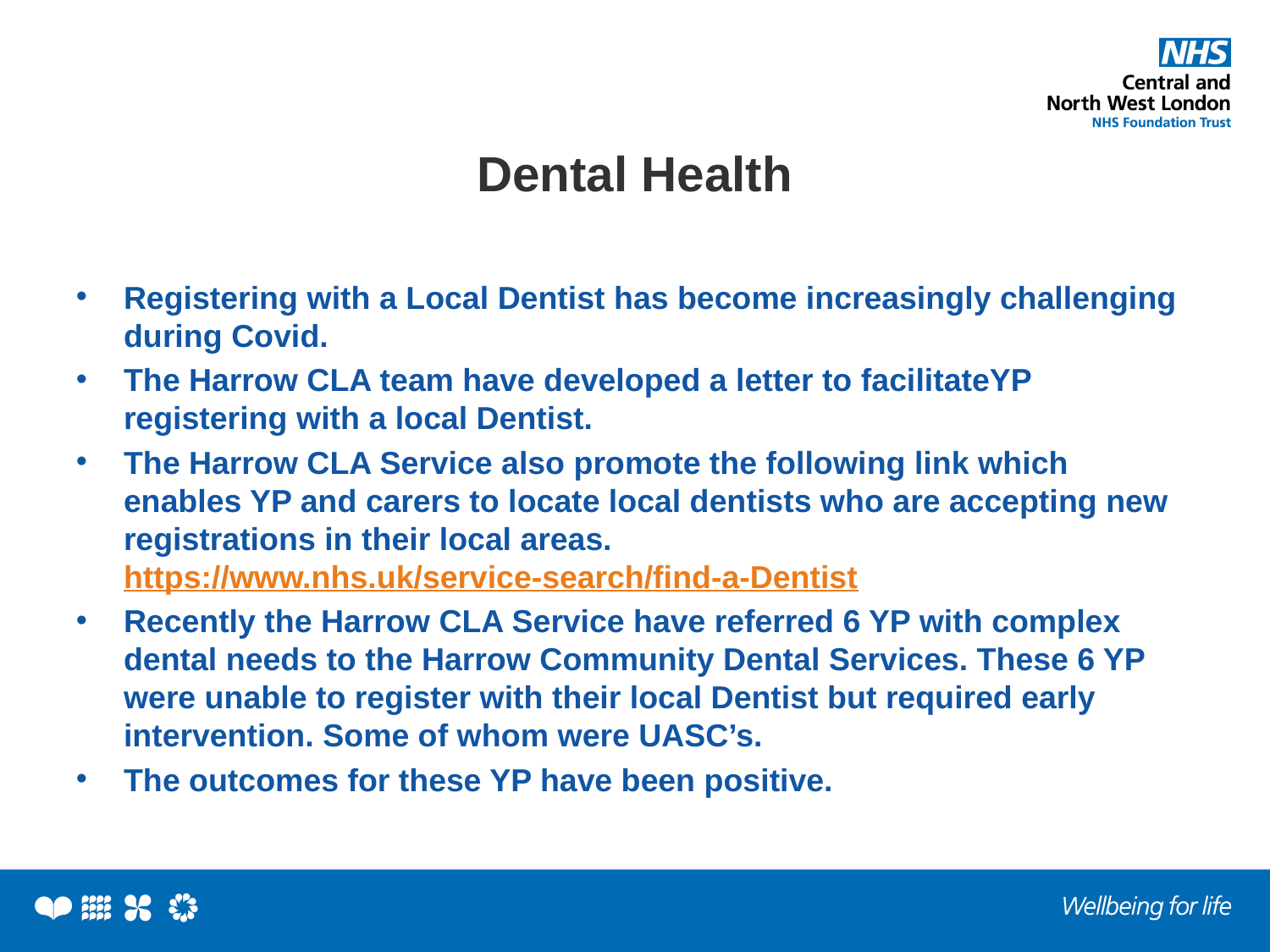

# Dental Health

Registering with a Local Dentist has become increasingly challenging during Covid.
The Harrow CLA team have developed a letter to facilitateYP  registering with a local Dentist.
The Harrow CLA Service also promote the following link which enables YP and carers to locate local dentists who are accepting new registrations in their local areas. https://www.nhs.uk/service-search/find-a-Dentist
Recently the Harrow CLA Service have referred 6 YP with complex dental needs to the Harrow Community Dental Services. These 6 YP were unable to register with their local Dentist but required early intervention. Some of whom were UASC’s.
The outcomes for these YP have been positive.